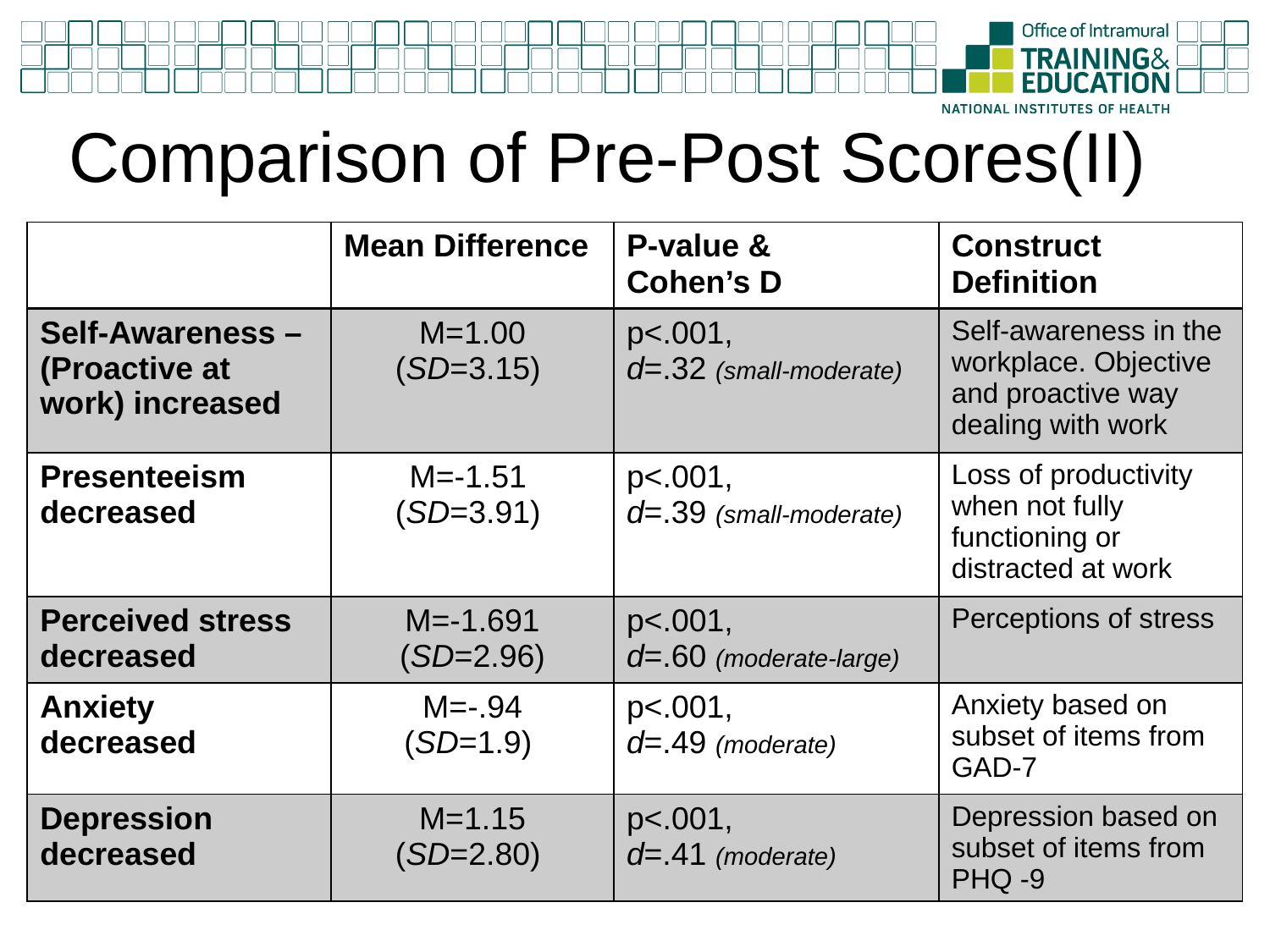

# Comparison of Pre-Post Scores(II)
|  | Mean Difference | P-value & Cohen’s D | Construct Definition |
| --- | --- | --- | --- |
| Self-Awareness – (Proactive at work) increased | M=1.00 (SD=3.15) | p<.001, d=.32 (small-moderate) | Self-awareness in the workplace. Objective and proactive way dealing with work |
| Presenteeism decreased | M=-1.51 (SD=3.91) | p<.001, d=.39 (small-moderate) | Loss of productivity when not fully functioning or distracted at work |
| Perceived stress decreased | M=-1.691 (SD=2.96) | p<.001, d=.60 (moderate-large) | Perceptions of stress |
| Anxiety decreased | M=-.94 (SD=1.9) | p<.001, d=.49 (moderate) | Anxiety based on subset of items from GAD-7 |
| Depression decreased | M=1.15 (SD=2.80) | p<.001, d=.41 (moderate) | Depression based on subset of items from PHQ -9 |